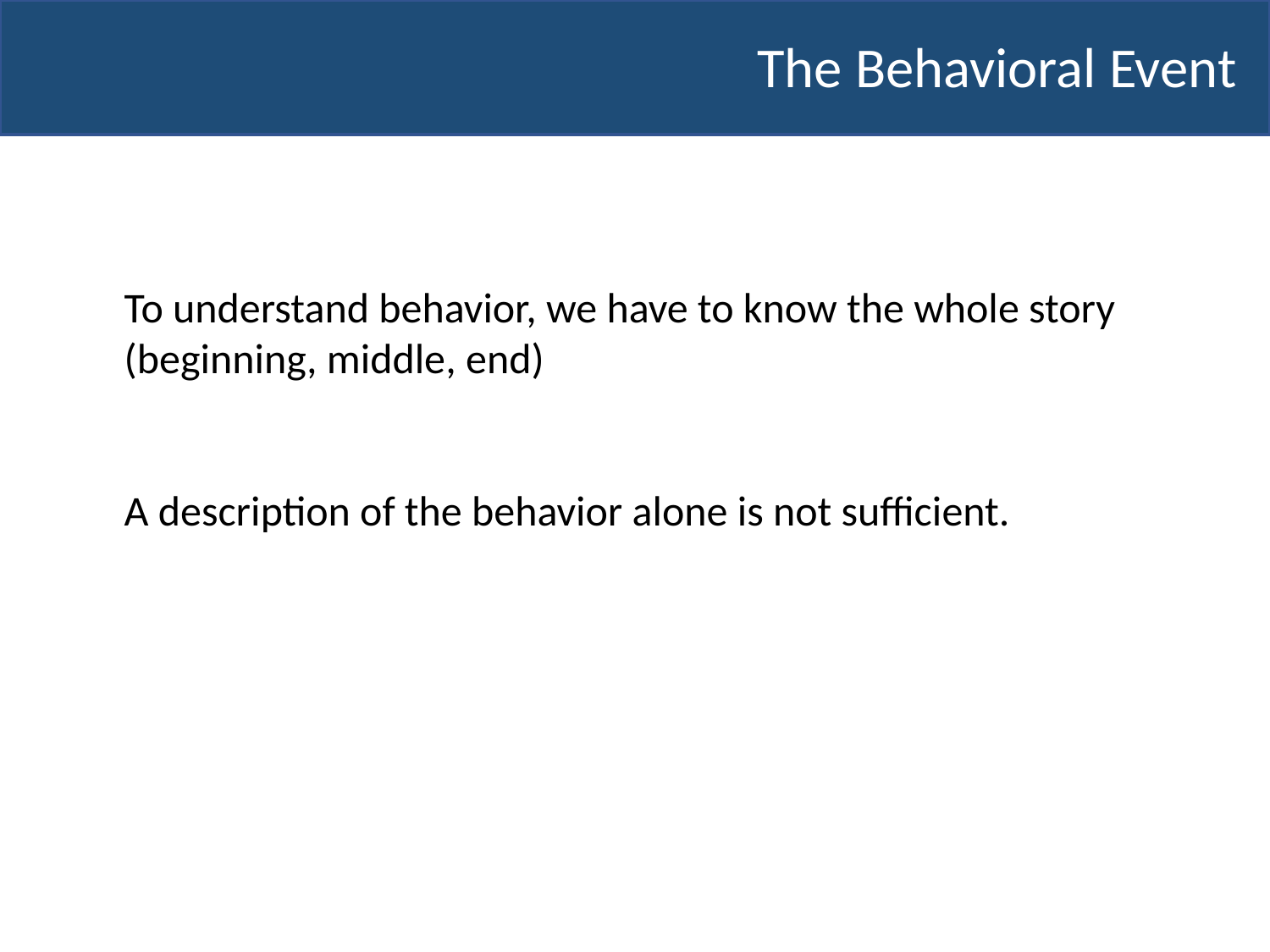

# The Behavioral Event
To understand behavior, we have to know the whole story (beginning, middle, end)

A description of the behavior alone is not sufficient.